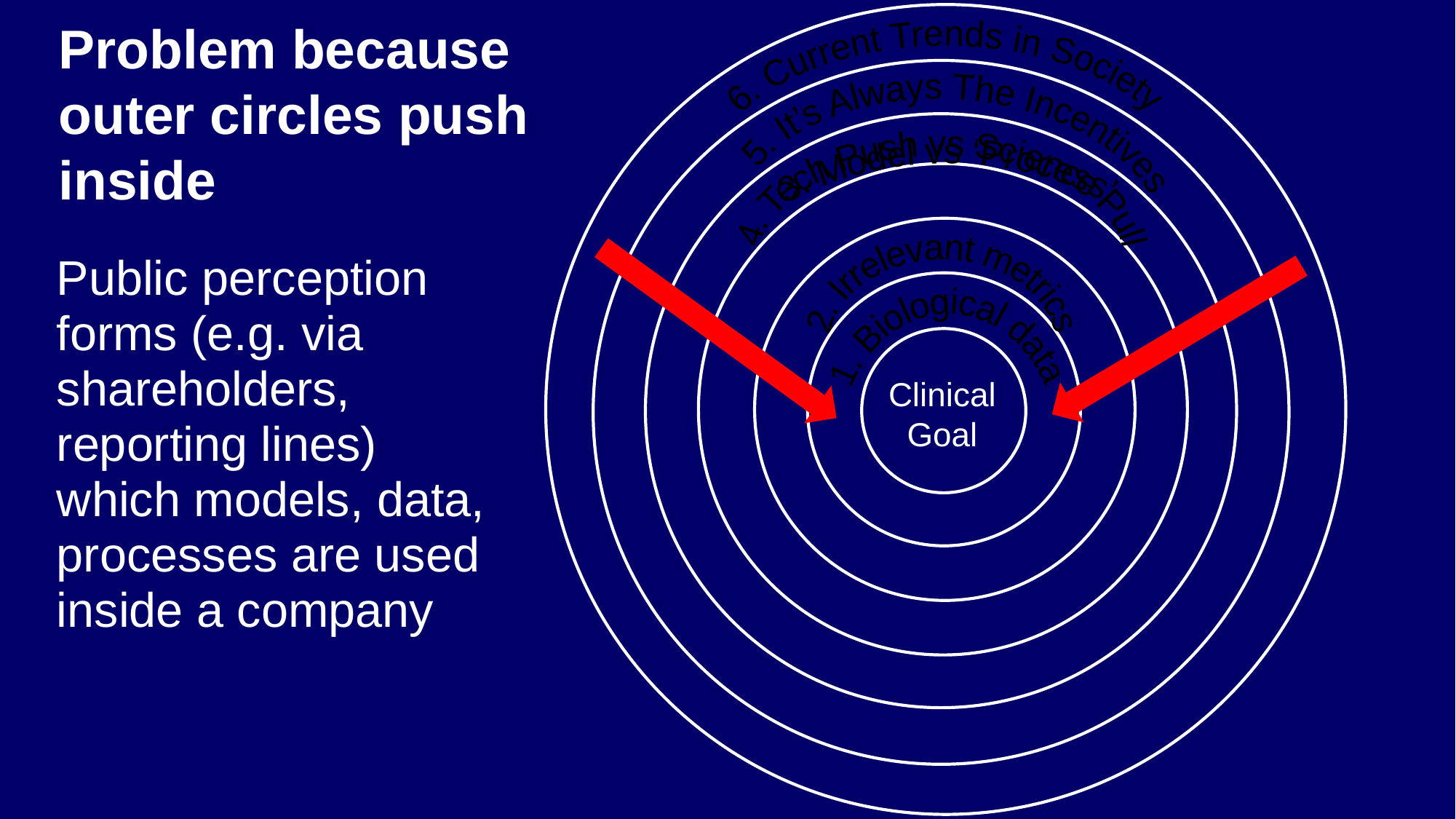

6. Current Trends in Society

5. It’s Always The Incentives

4. Tech Push vs Science Pull
3. Model vs ‘Process’

2. Irrelevant metrics

1. Biological data

Clinical Goal
# Problem because outer circles push inside
Public perception forms (e.g. via shareholders, reporting lines) which models, data, processes are used inside a company